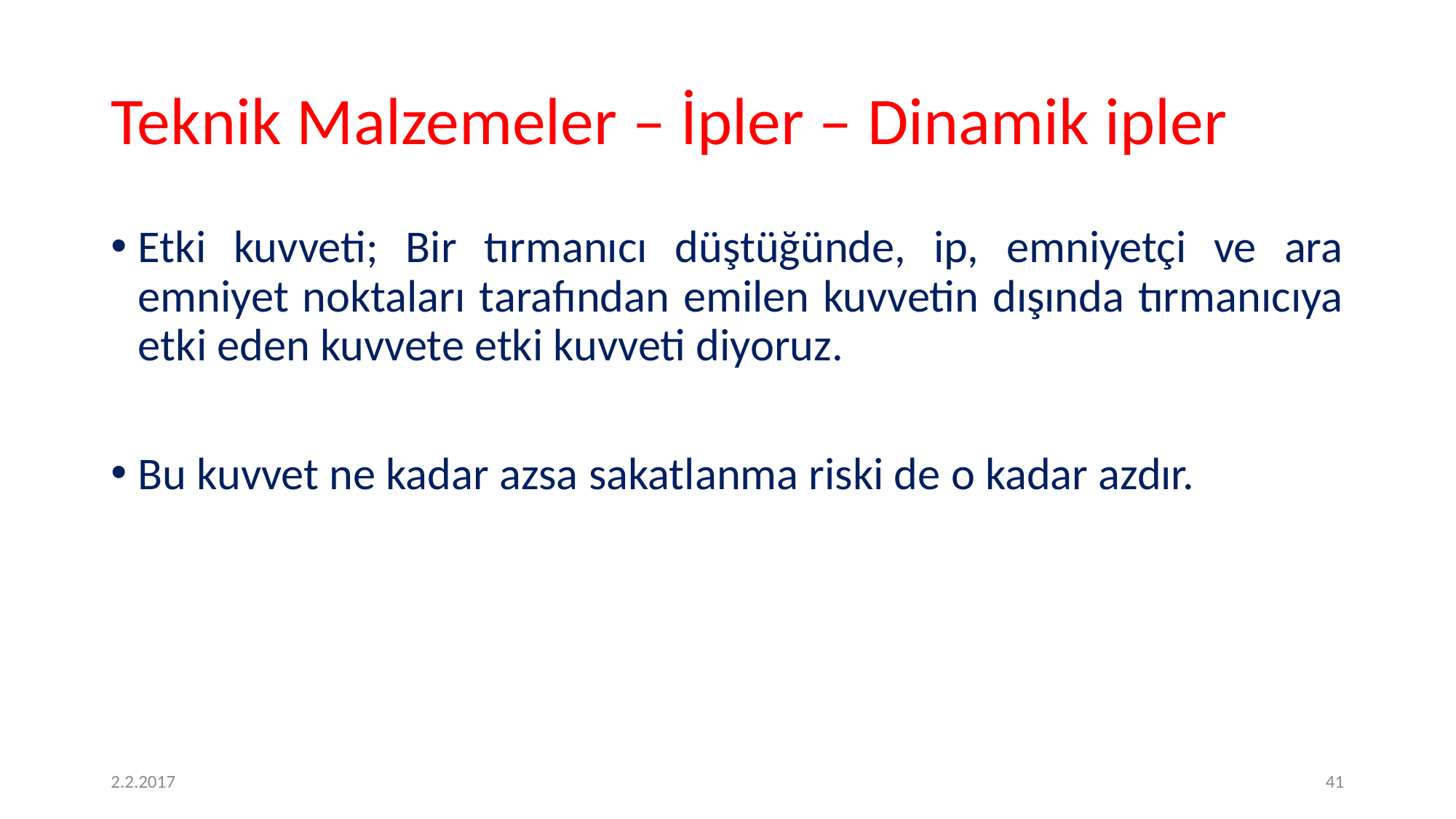

# Teknik Malzemeler – İpler – Dinamik ipler
Etki kuvveti; Bir tırmanıcı düştüğünde, ip, emniyetçi ve ara emniyet noktaları tarafından emilen kuvvetin dışında tırmanıcıya etki eden kuvvete etki kuvveti diyoruz.

Bu kuvvet ne kadar azsa sakatlanma riski de o kadar azdır.
2.2.2017
41